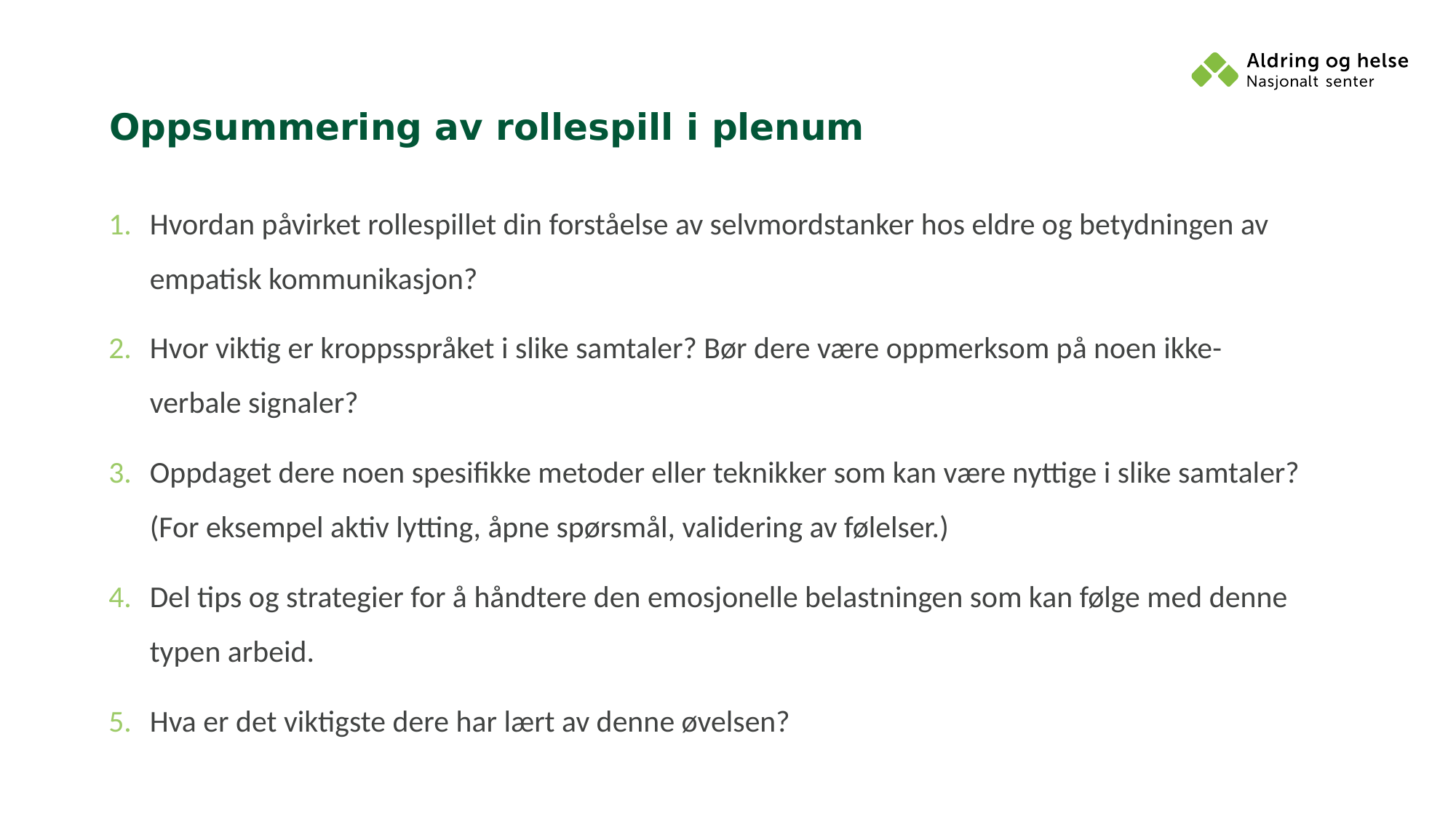

# Oppsummering av rollespill i plenum
Hvordan påvirket rollespillet din forståelse av selvmordstanker hos eldre og betydningen av empatisk kommunikasjon?
Hvor viktig er kroppsspråket i slike samtaler? Bør dere være oppmerksom på noen ikke-verbale signaler?
Oppdaget dere noen spesifikke metoder eller teknikker som kan være nyttige i slike samtaler? (For eksempel aktiv lytting, åpne spørsmål, validering av følelser.)
Del tips og strategier for å håndtere den emosjonelle belastningen som kan følge med denne typen arbeid.
Hva er det viktigste dere har lært av denne øvelsen?